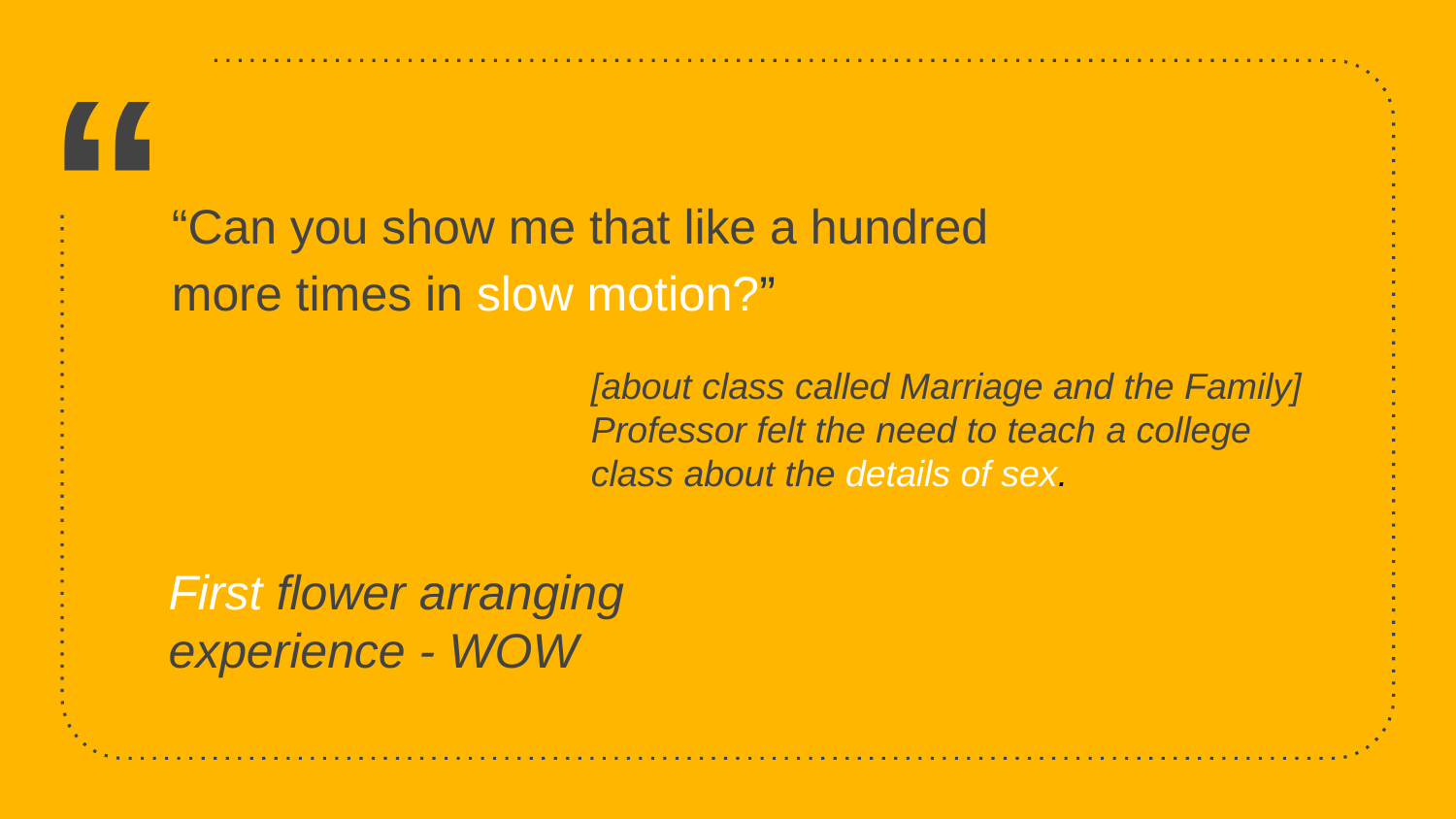

“Can you show me that like a hundred more times in slow motion?”
[about class called Marriage and the Family] Professor felt the need to teach a college class about the details of sex.
First flower arranging experience - WOW
19